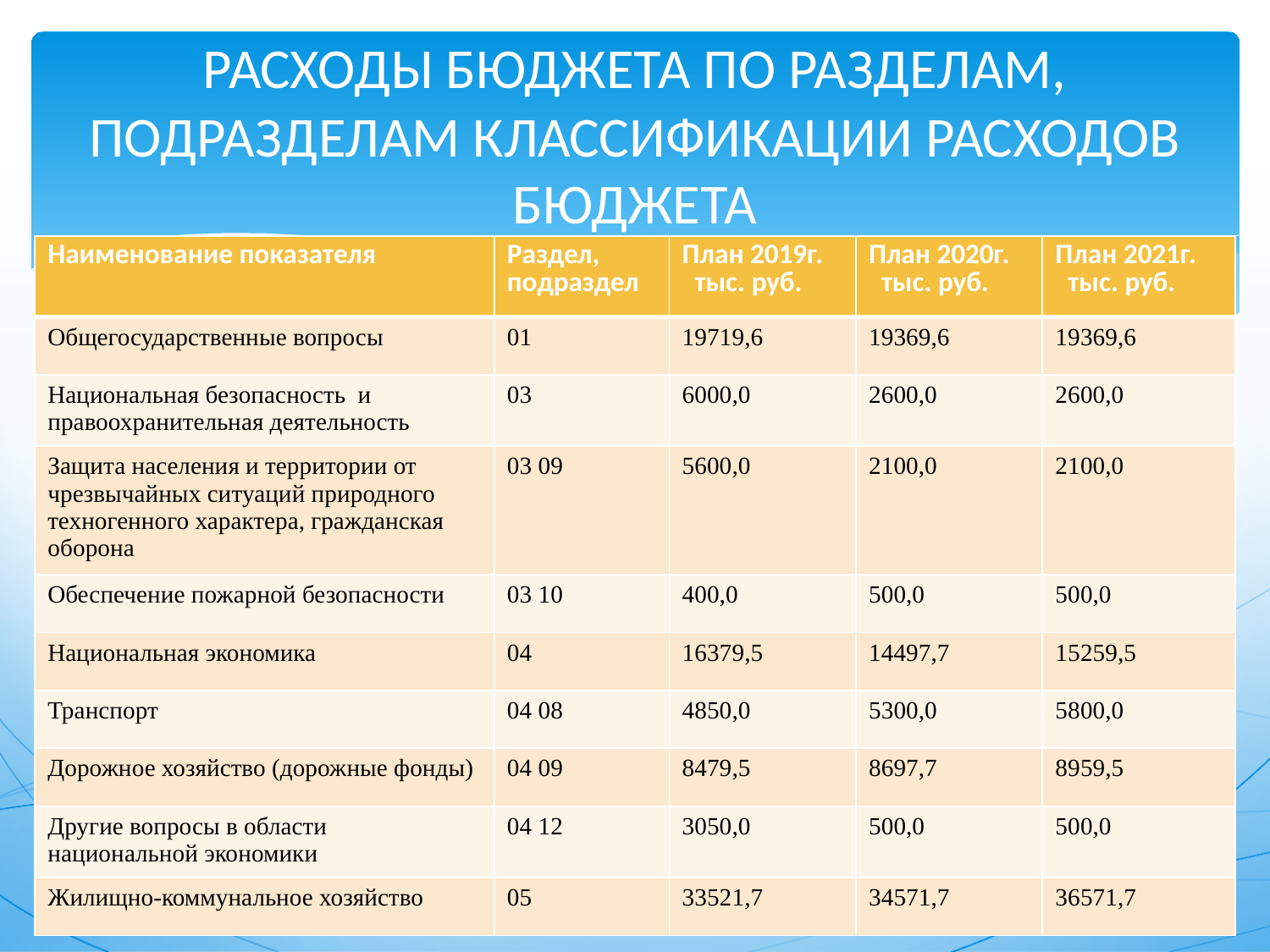

# РАСХОДЫ БЮДЖЕТА ПО РАЗДЕЛАМ, ПОДРАЗДЕЛАМ КЛАССИФИКАЦИИ РАСХОДОВ БЮДЖЕТА
| Наименование показателя | Раздел, подраздел | План 2019г. тыс. руб. | План 2020г. тыс. руб. | План 2021г. тыс. руб. |
| --- | --- | --- | --- | --- |
| Общегосударственные вопросы | 01 | 19719,6 | 19369,6 | 19369,6 |
| Национальная безопасность и правоохранительная деятельность | 03 | 6000,0 | 2600,0 | 2600,0 |
| Защита населения и территории от чрезвычайных ситуаций природного техногенного характера, гражданская оборона | 03 09 | 5600,0 | 2100,0 | 2100,0 |
| Обеспечение пожарной безопасности | 03 10 | 400,0 | 500,0 | 500,0 |
| Национальная экономика | 04 | 16379,5 | 14497,7 | 15259,5 |
| Транспорт | 04 08 | 4850,0 | 5300,0 | 5800,0 |
| Дорожное хозяйство (дорожные фонды) | 04 09 | 8479,5 | 8697,7 | 8959,5 |
| Другие вопросы в области национальной экономики | 04 12 | 3050,0 | 500,0 | 500,0 |
| Жилищно-коммунальное хозяйство | 05 | 33521,7 | 34571,7 | 36571,7 |